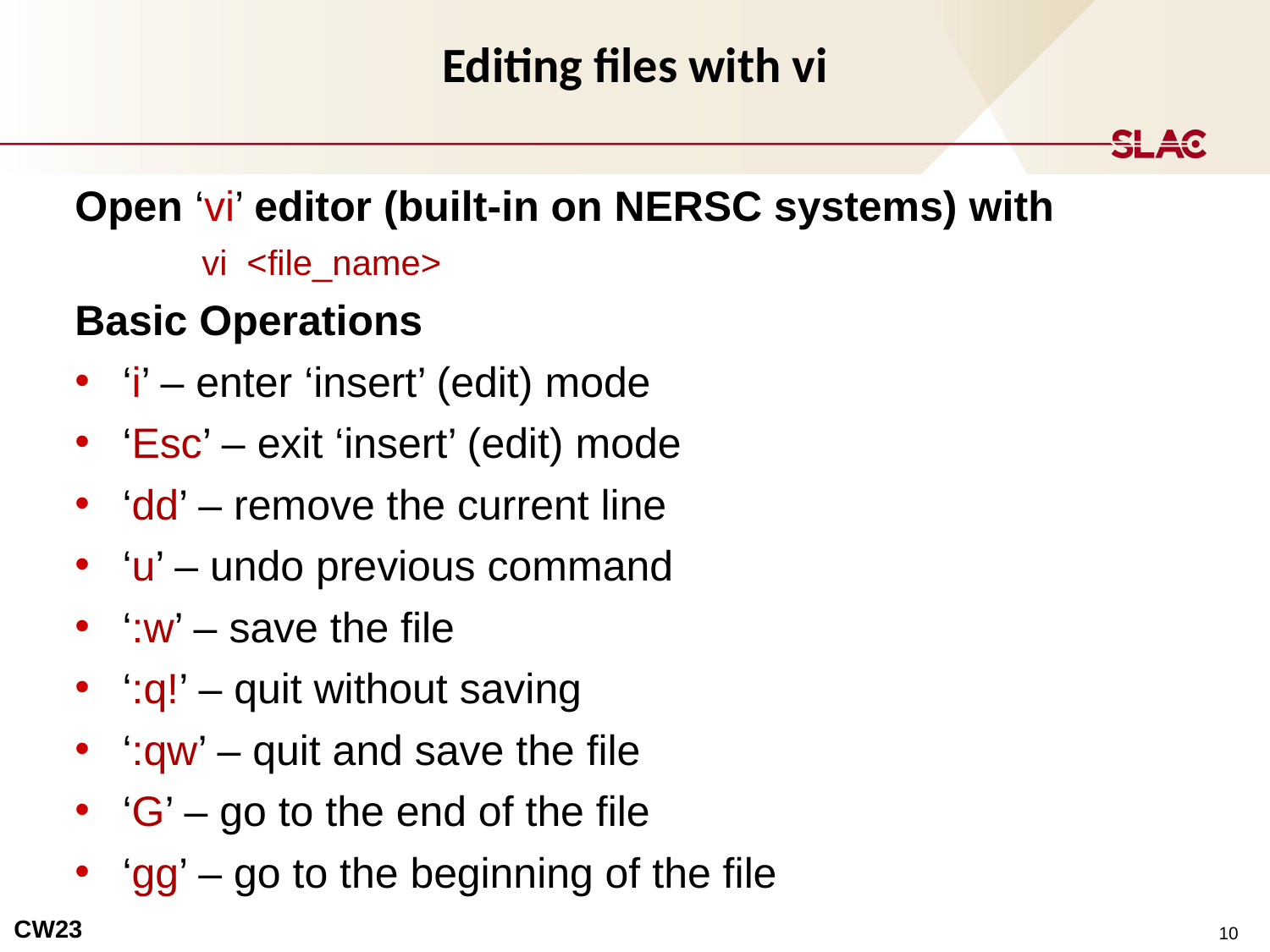

Editing files with vi
Open ‘vi’ editor (built-in on NERSC systems) with
	vi  <file_name>
Basic Operations
‘i’ – enter ‘insert’ (edit) mode
‘Esc’ – exit ‘insert’ (edit) mode
‘dd’ – remove the current line
‘u’ – undo previous command
‘:w’ – save the file
‘:q!’ – quit without saving
‘:qw’ – quit and save the file
‘G’ – go to the end of the file
‘gg’ – go to the beginning of the file